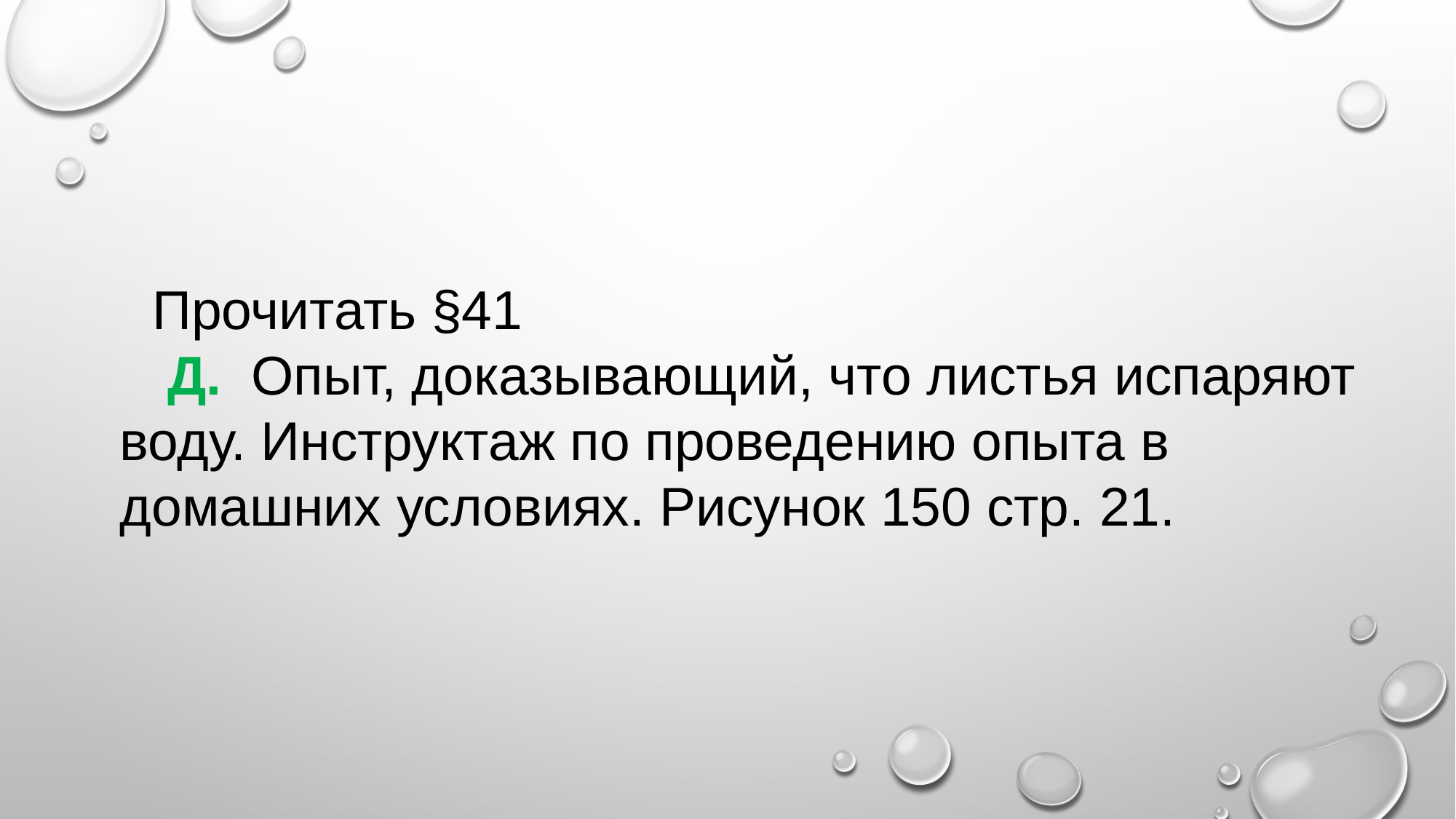

Прочитать §41
 Д.  Опыт, доказывающий, что листья испаряют воду. Инструктаж по проведению опыта в домашних условиях. Рисунок 150 стр. 21.